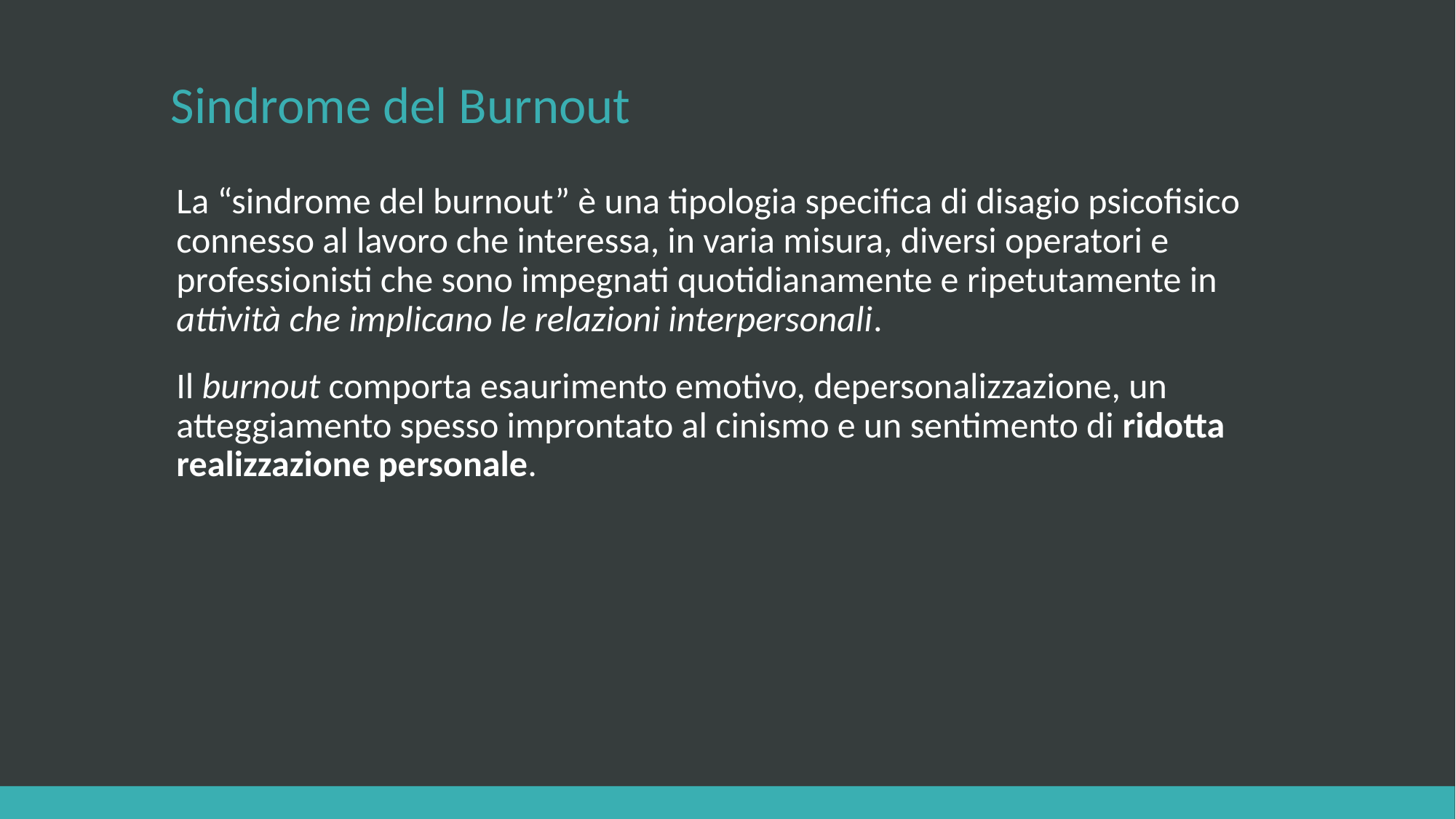

# Sindrome del Burnout
La “sindrome del burnout” è una tipologia specifica di disagio psicofisico connesso al lavoro che interessa, in varia misura, diversi operatori e professionisti che sono impegnati quotidianamente e ripetutamente in attività che implicano le relazioni interpersonali.
Il burnout comporta esaurimento emotivo, depersonalizzazione, un atteggiamento spesso improntato al cinismo e un sentimento di ridotta realizzazione personale.